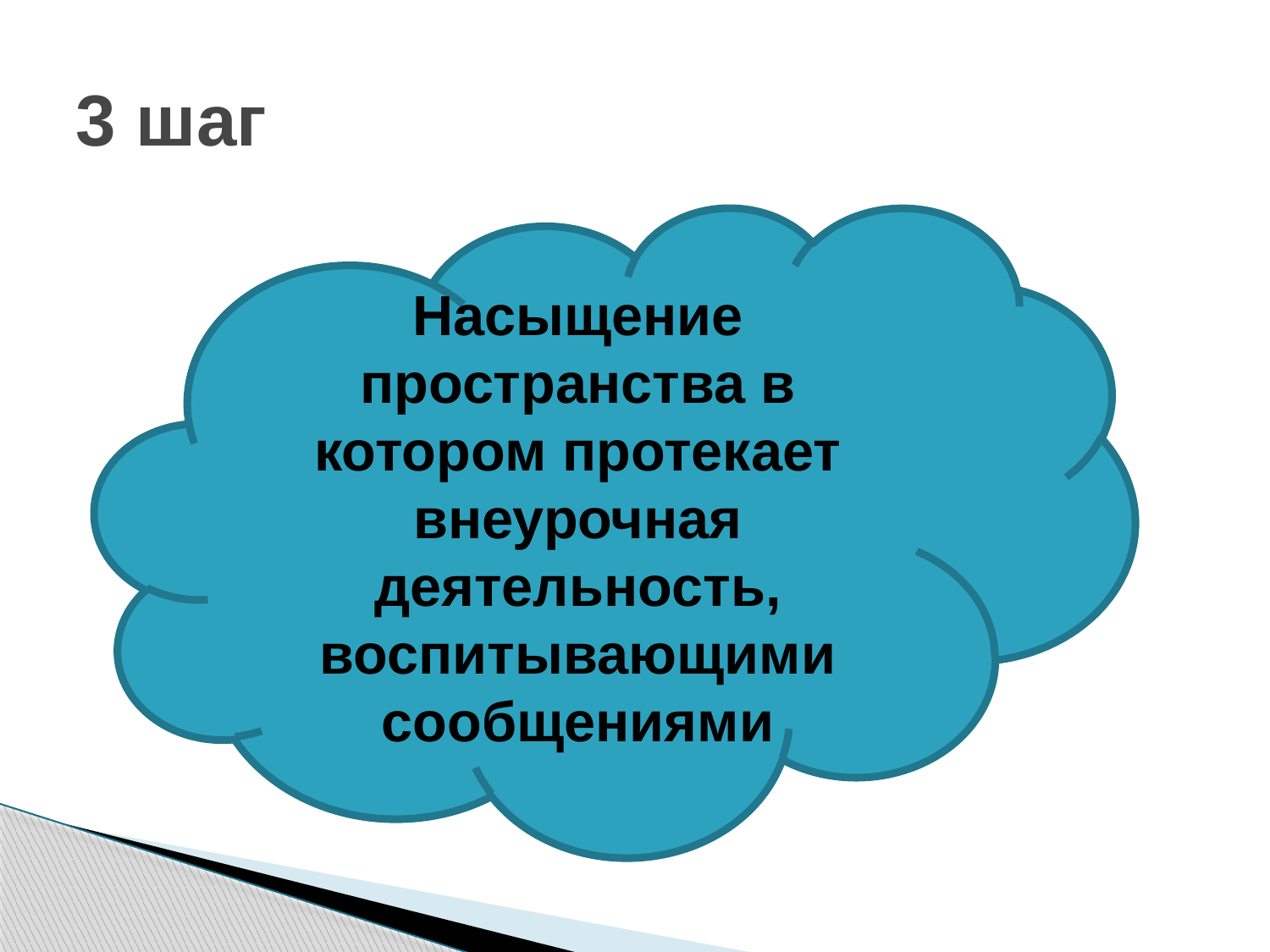

# 3 шаг

Насыщение пространства в котором протекает внеурочная деятельность, воспитывающими сообщениями